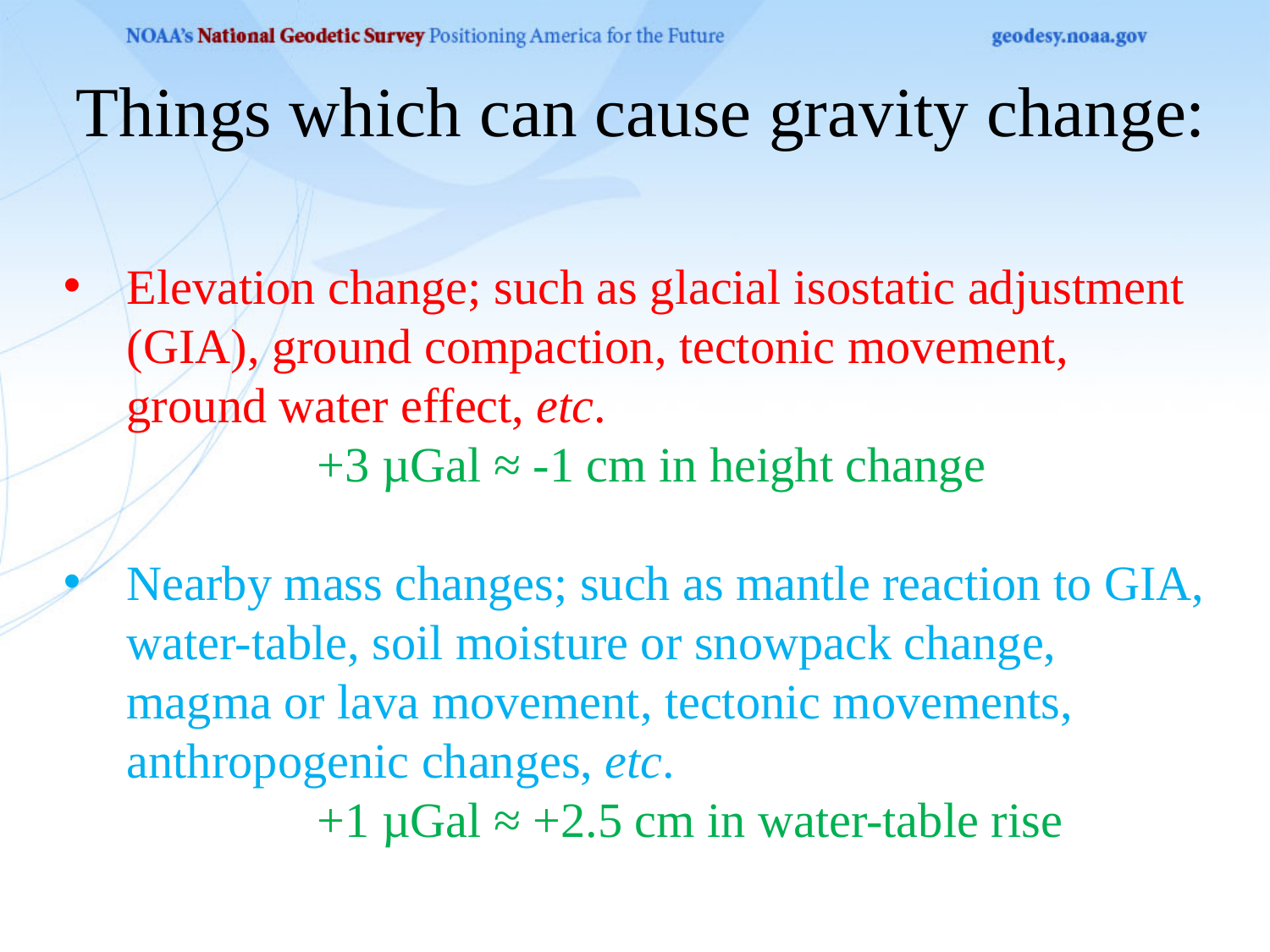

Things which can cause gravity change:
Elevation change; such as glacial isostatic adjustment (GIA), ground compaction, tectonic movement, ground water effect, etc.
		+3 µGal ≈ -1 cm in height change

Nearby mass changes; such as mantle reaction to GIA, water-table, soil moisture or snowpack change, magma or lava movement, tectonic movements, anthropogenic changes, etc.
		+1 µGal ≈ +2.5 cm in water-table rise